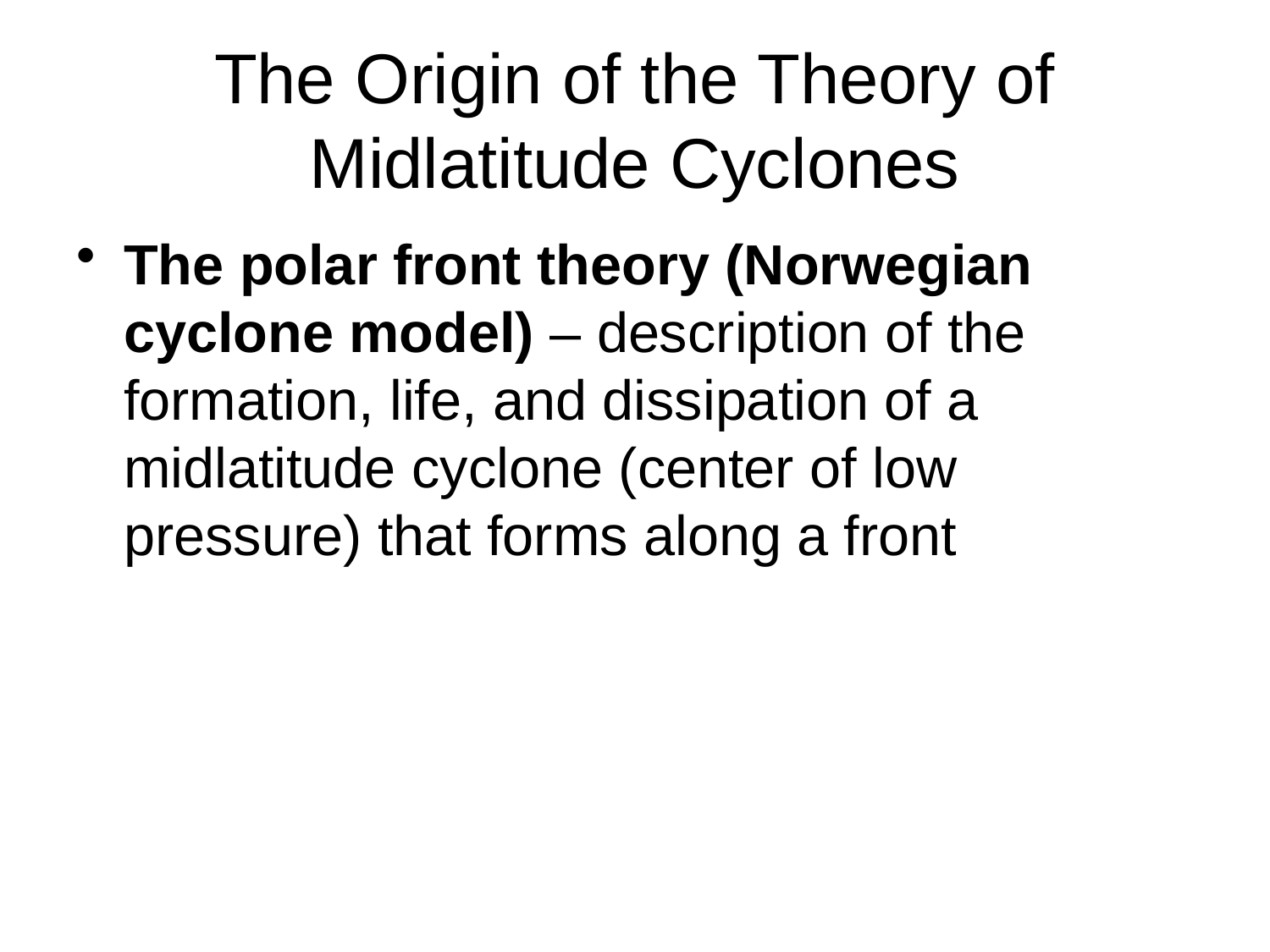

# The Origin of the Theory of Midlatitude Cyclones
The polar front theory (Norwegian cyclone model) – description of the formation, life, and dissipation of a midlatitude cyclone (center of low pressure) that forms along a front